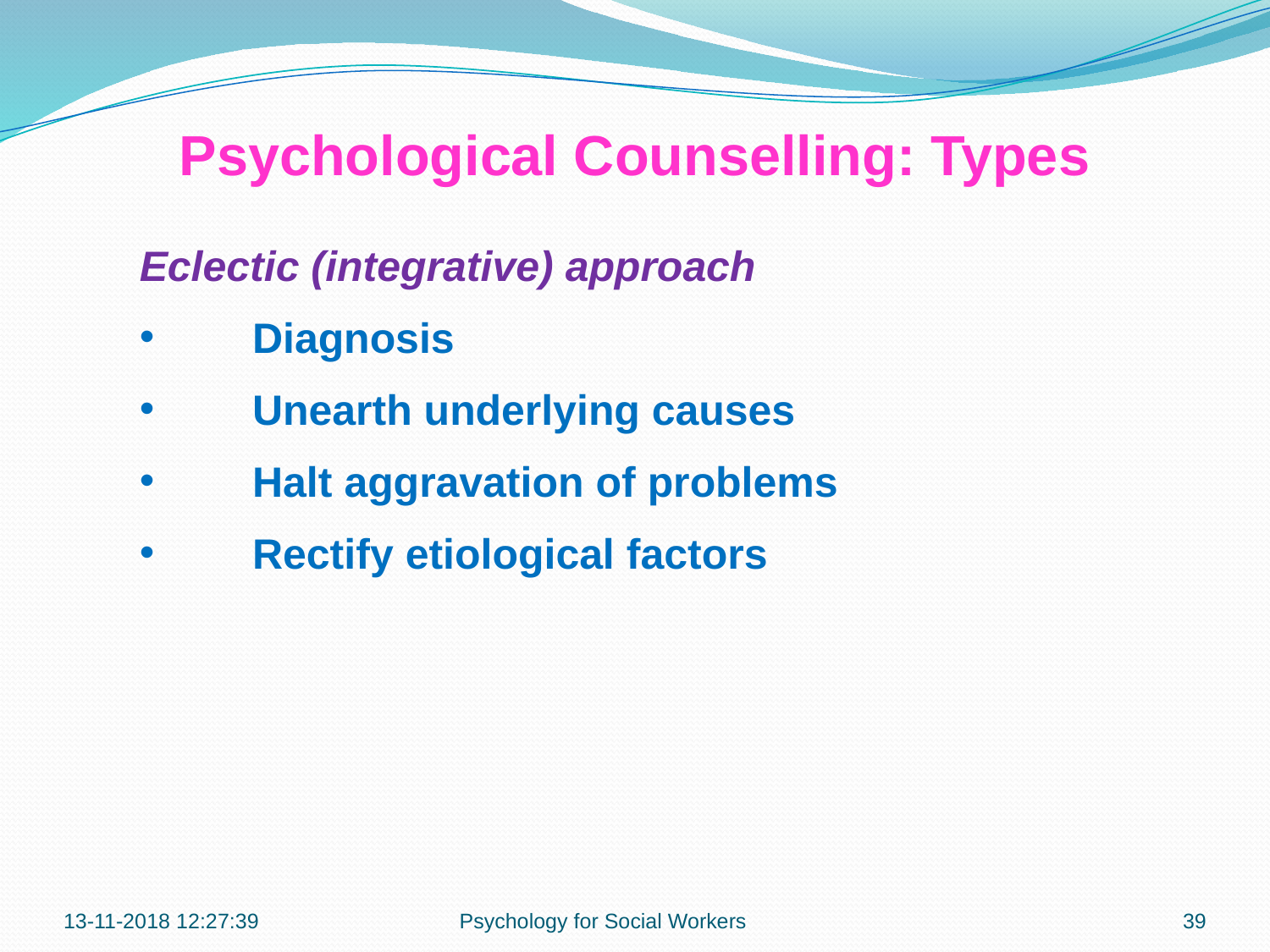

Psychological Counselling: Types
Eclectic (integrative) approach
Diagnosis
Unearth underlying causes
Halt aggravation of problems
Rectify etiological factors
13-11-2018 12:27:39
Psychology for Social Workers
39